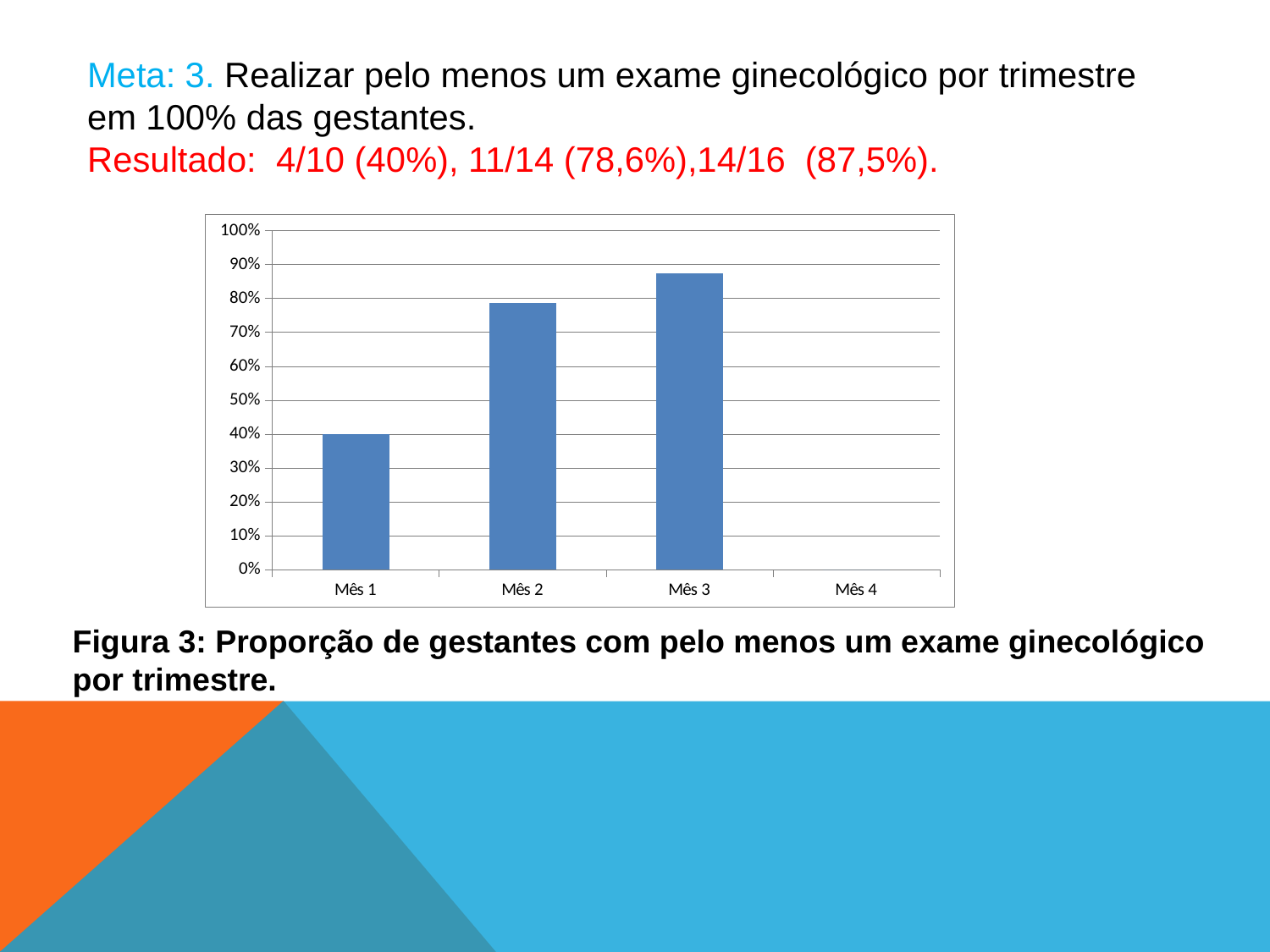

Meta: 3. Realizar pelo menos um exame ginecológico por trimestre em 100% das gestantes.
Resultado:  4/10 (40%), 11/14 (78,6%),14/16  (87,5%).

### Chart

| Category | Proporção de gestantes com pelo menos um exame ginecológico por trimestre |
|---|---|
| Mês 1 | 0.4 |
| Mês 2 | 0.7857142857142857 |
| Mês 3 | 0.875 |
| Mês 4 | 0.0 |
Figura 3: Proporção de gestantes com pelo menos um exame ginecológico por trimestre.